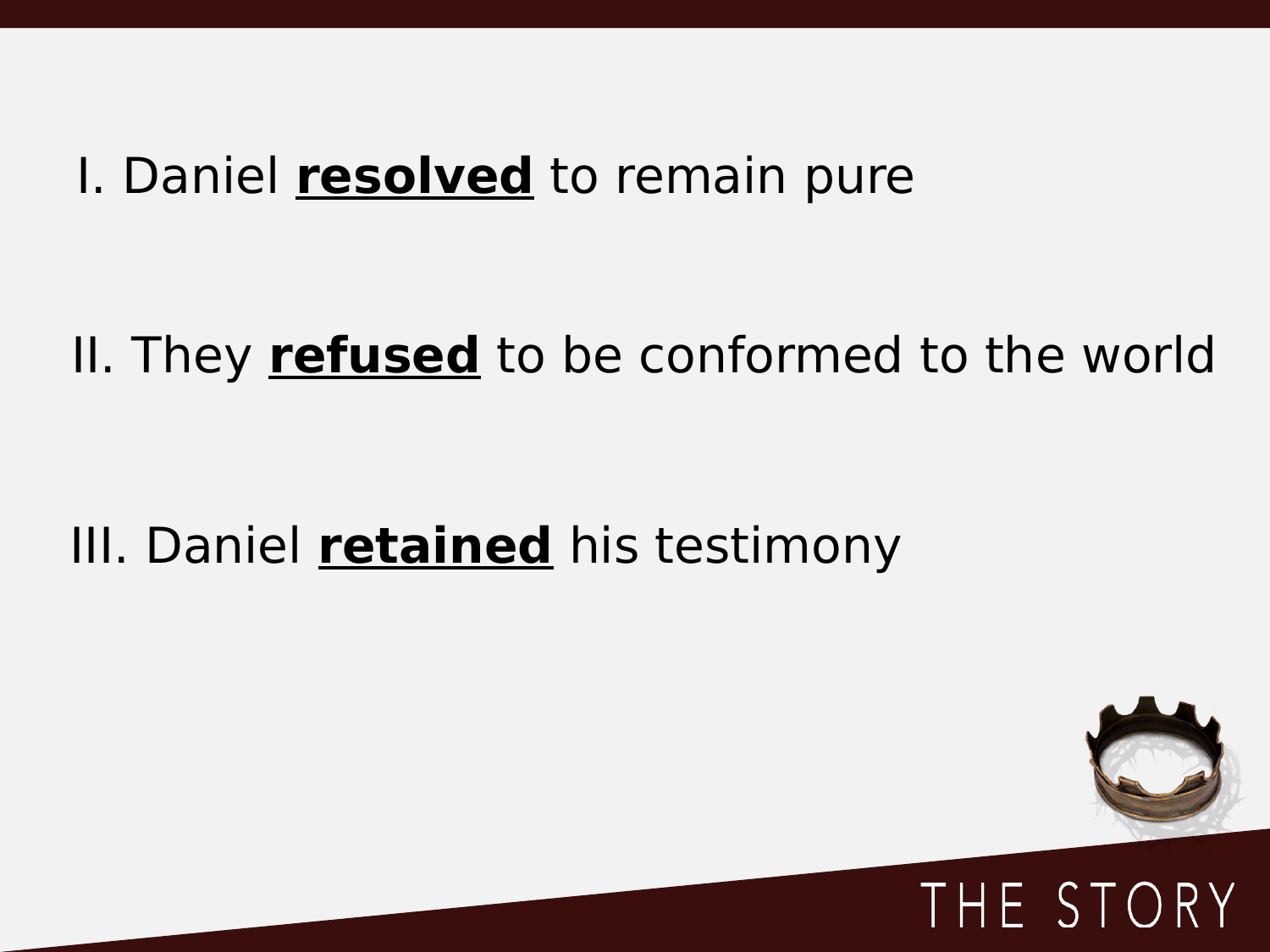

I. Daniel resolved to remain pure
II. They refused to be conformed to the world
III. Daniel retained his testimony